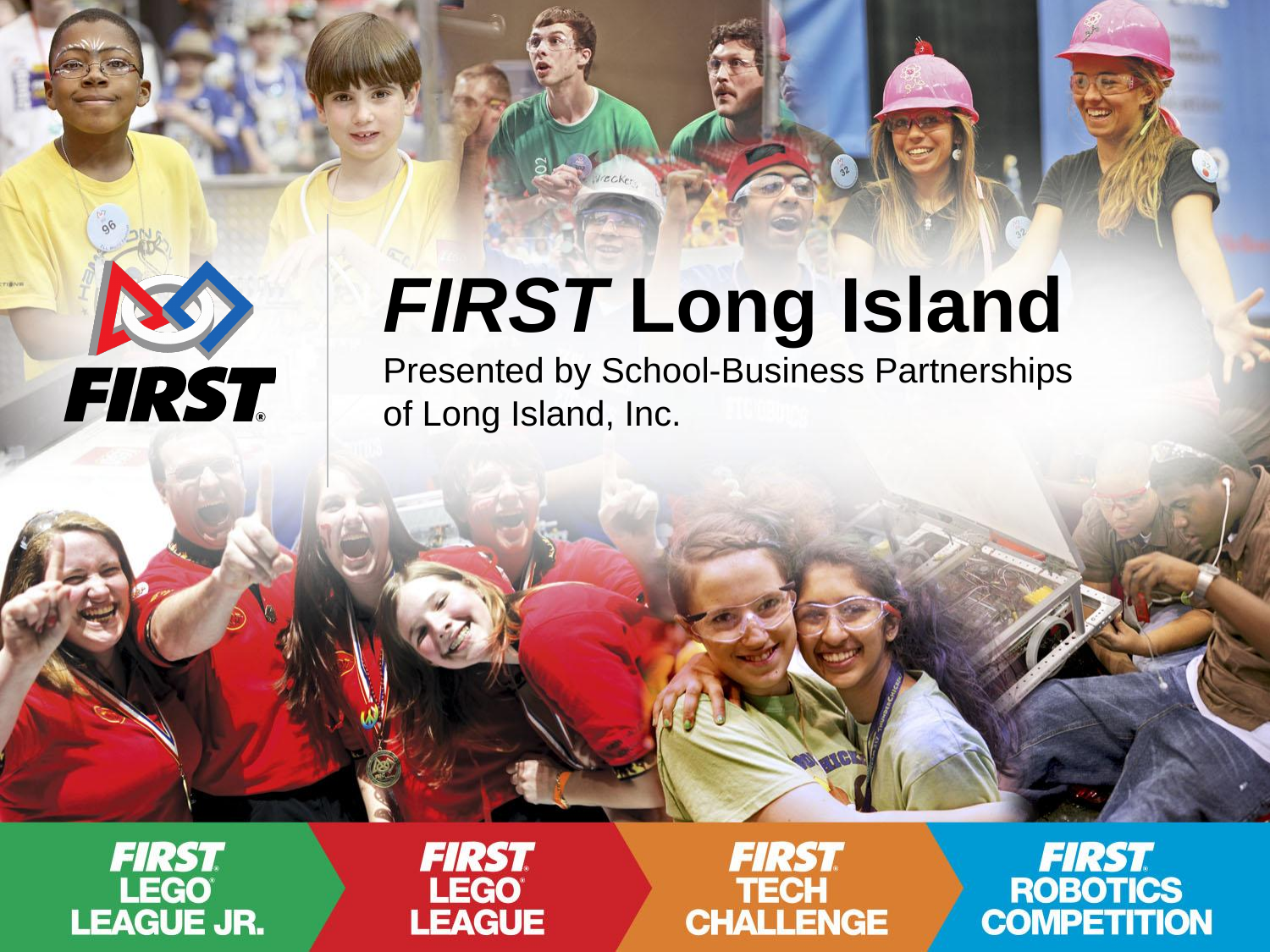

# FIRST Long Island Presented by School-Business Partnerships of Long Island, Inc.